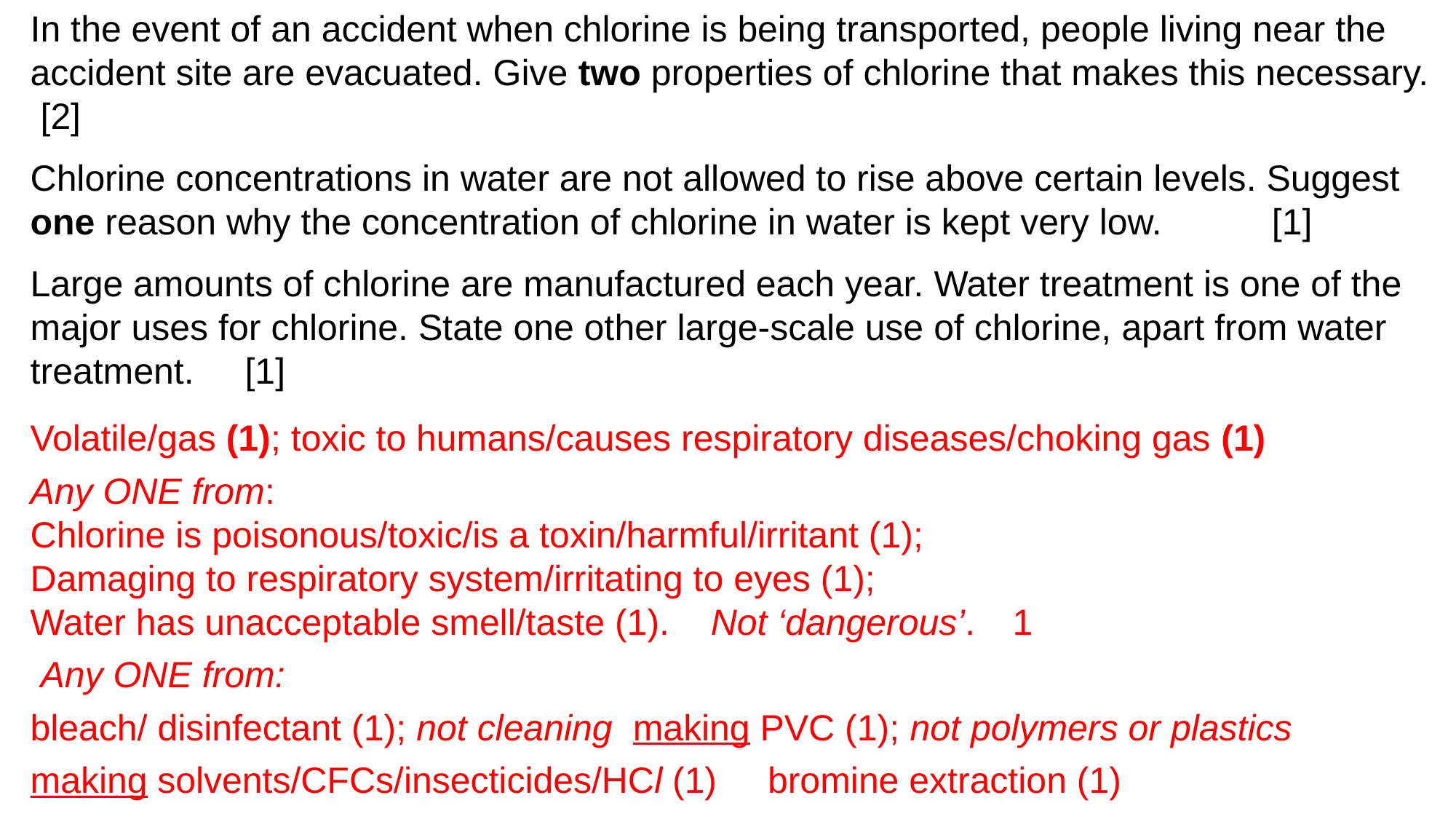

In the event of an accident when chlorine is being transported, people living near the accident site are evacuated. Give two properties of chlorine that makes this necessary.     [2]
Chlorine concentrations in water are not allowed to rise above certain levels. Suggest one reason why the concentration of chlorine in water is kept very low.            [1]
Large amounts of chlorine are manufactured each year. Water treatment is one of the major uses for chlorine. State one other large-scale use of chlorine, apart from water treatment.     [1]
Volatile/gas (1); toxic to humans/causes respiratory diseases/choking gas (1)
Any ONE from:
Chlorine is poisonous/toxic/is a toxin/harmful/irritant (1);
Damaging to respiratory system/irritating to eyes (1);
Water has unacceptable smell/taste (1).    Not ‘dangerous’.	1
 Any ONE from:
bleach/ disinfectant (1); not cleaning  	making PVC (1); not polymers or plastics
	making solvents/CFCs/insecticides/HCl (1)     bromine extraction (1)